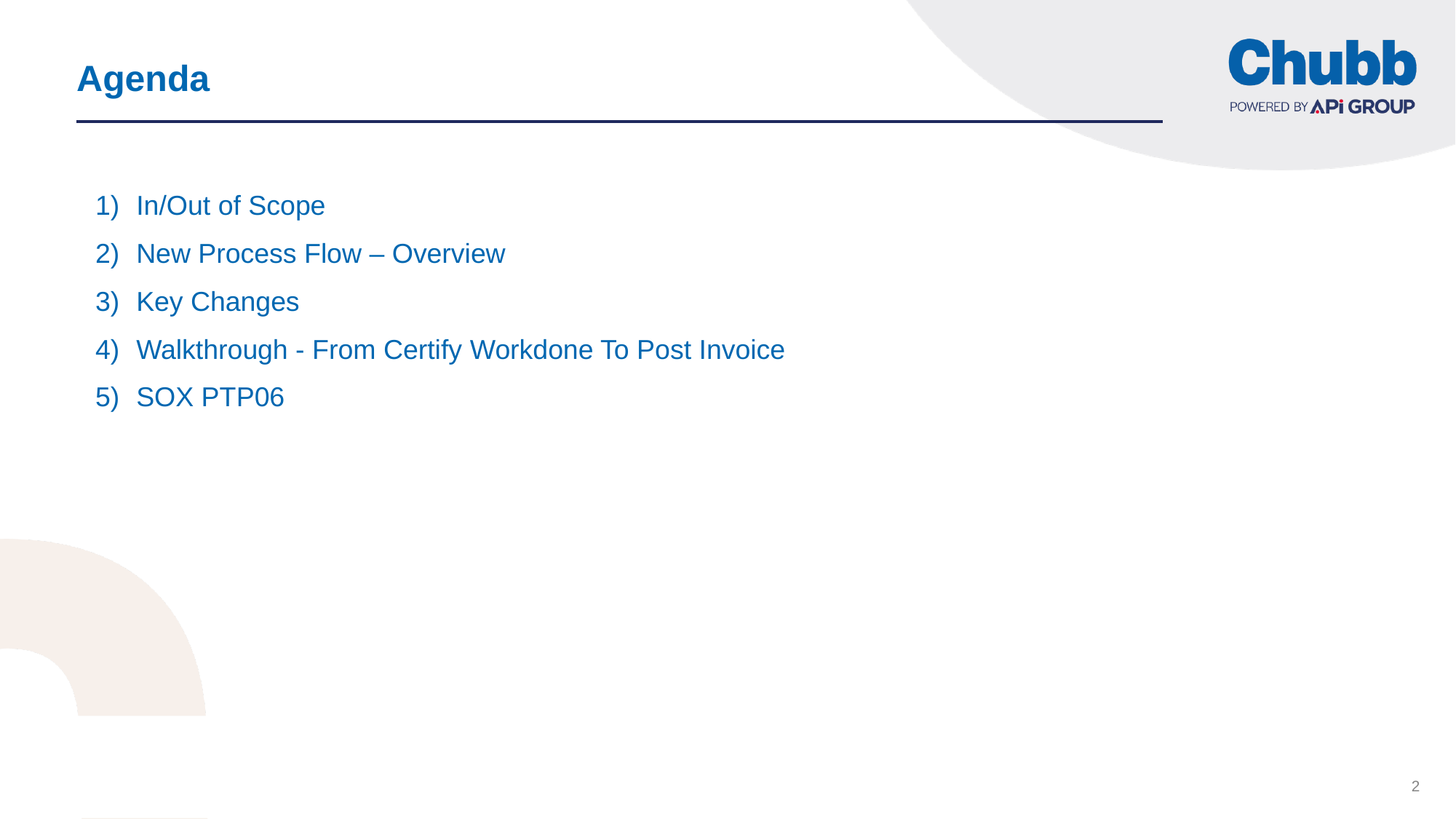

# Agenda
In/Out of Scope
New Process Flow – Overview
Key Changes
Walkthrough - From Certify Workdone To Post Invoice
SOX PTP06

2